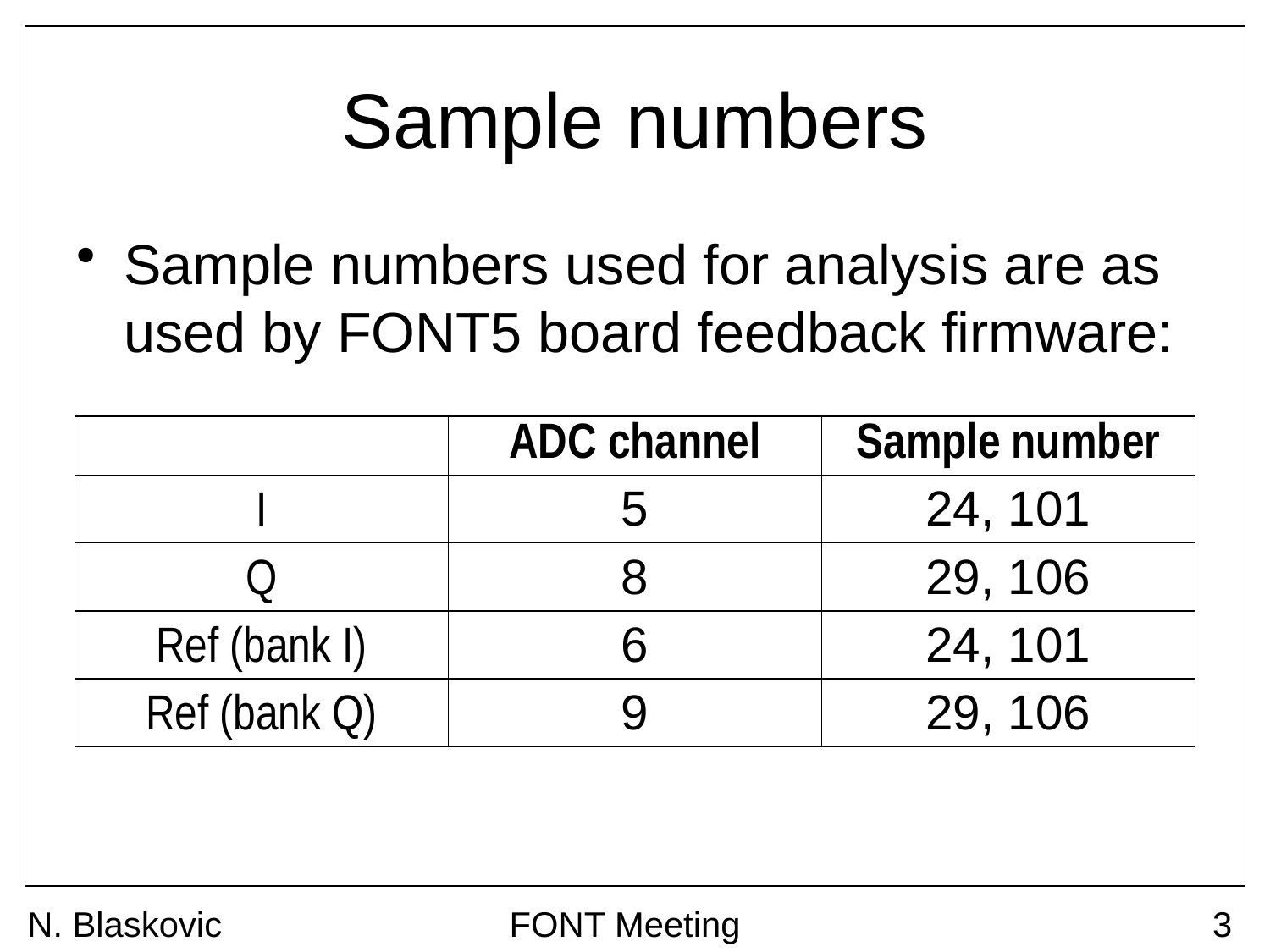

# Sample numbers
Sample numbers used for analysis are as used by FONT5 board feedback firmware:
|  | ADC channel | Sample number |
| --- | --- | --- |
| I | 5 | 24, 101 |
| Q | 8 | 29, 106 |
| Ref (bank I) | 6 | 24, 101 |
| Ref (bank Q) | 9 | 29, 106 |
N. Blaskovic
FONT Meeting
3